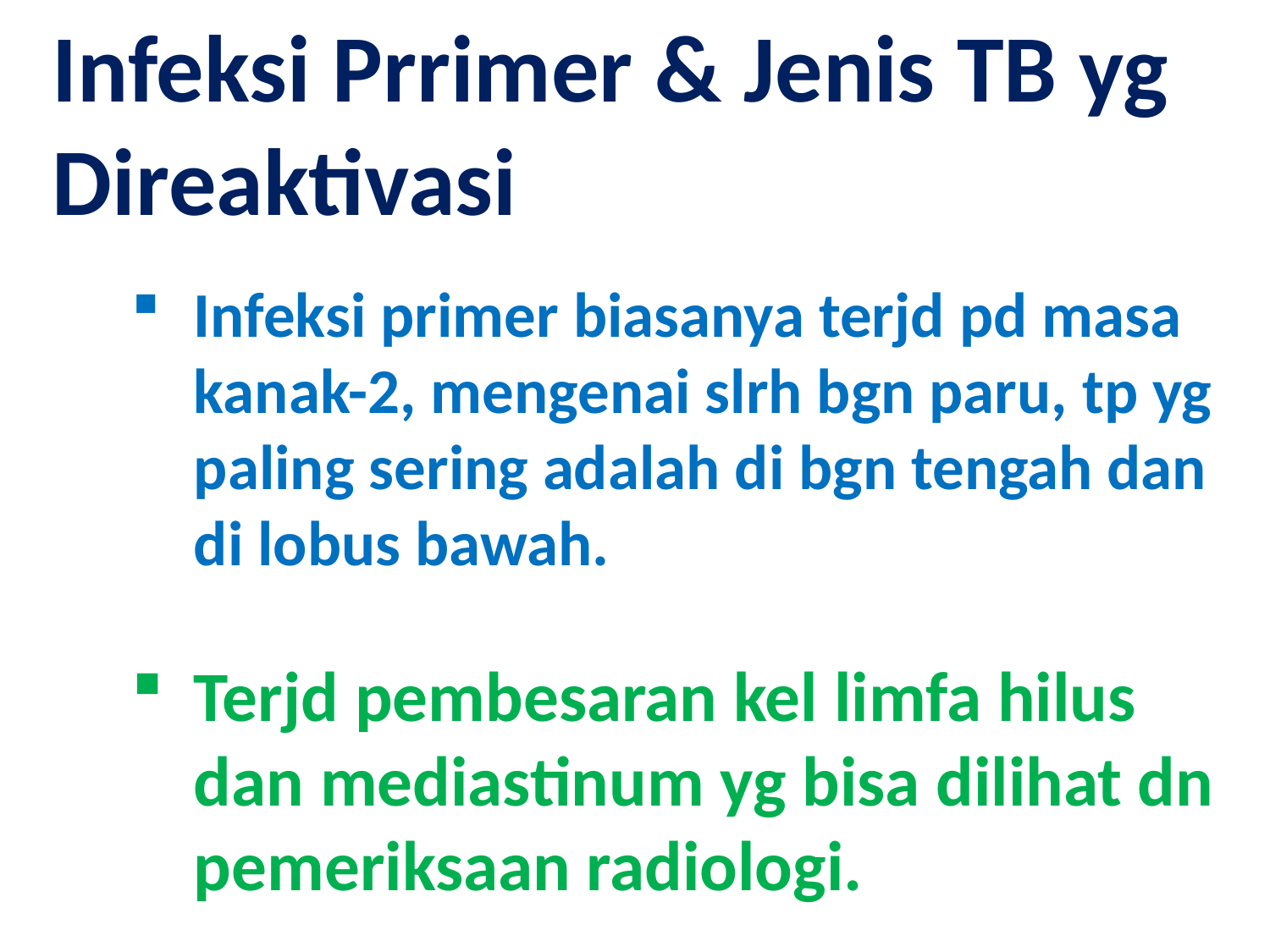

Infeksi Prrimer & Jenis TB yg Direaktivasi
Infeksi primer biasanya terjd pd masa kanak-2, mengenai slrh bgn paru, tp yg paling sering adalah di bgn tengah dan di lobus bawah.
Terjd pembesaran kel limfa hilus dan mediastinum yg bisa dilihat dn pemeriksaan radiologi.